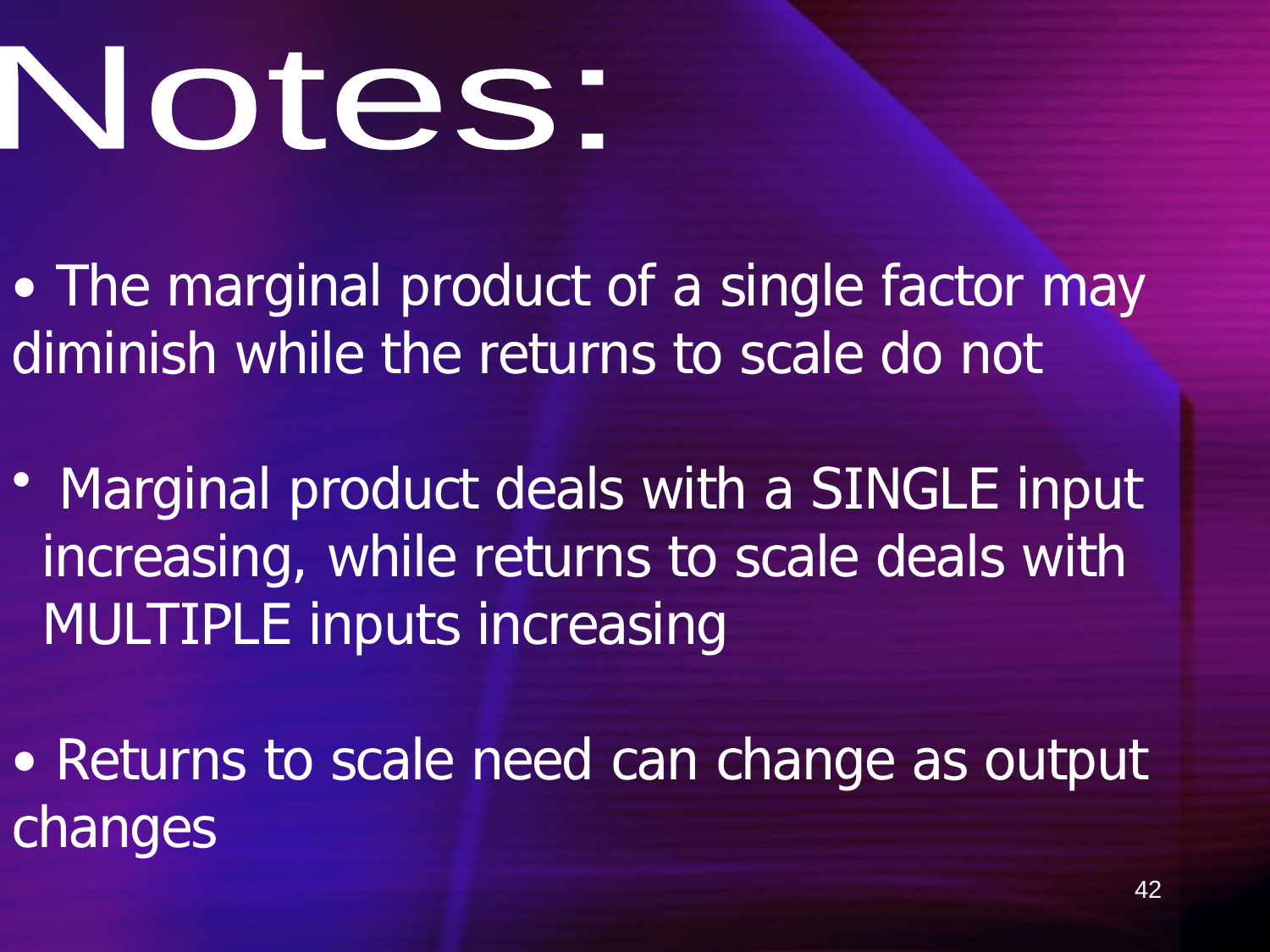

Notes:
• The marginal product of a single factor may diminish while the returns to scale do not

 Marginal product deals with a SINGLE input increasing, while returns to scale deals with MULTIPLE inputs increasing

• Returns to scale need can change as output changes

42